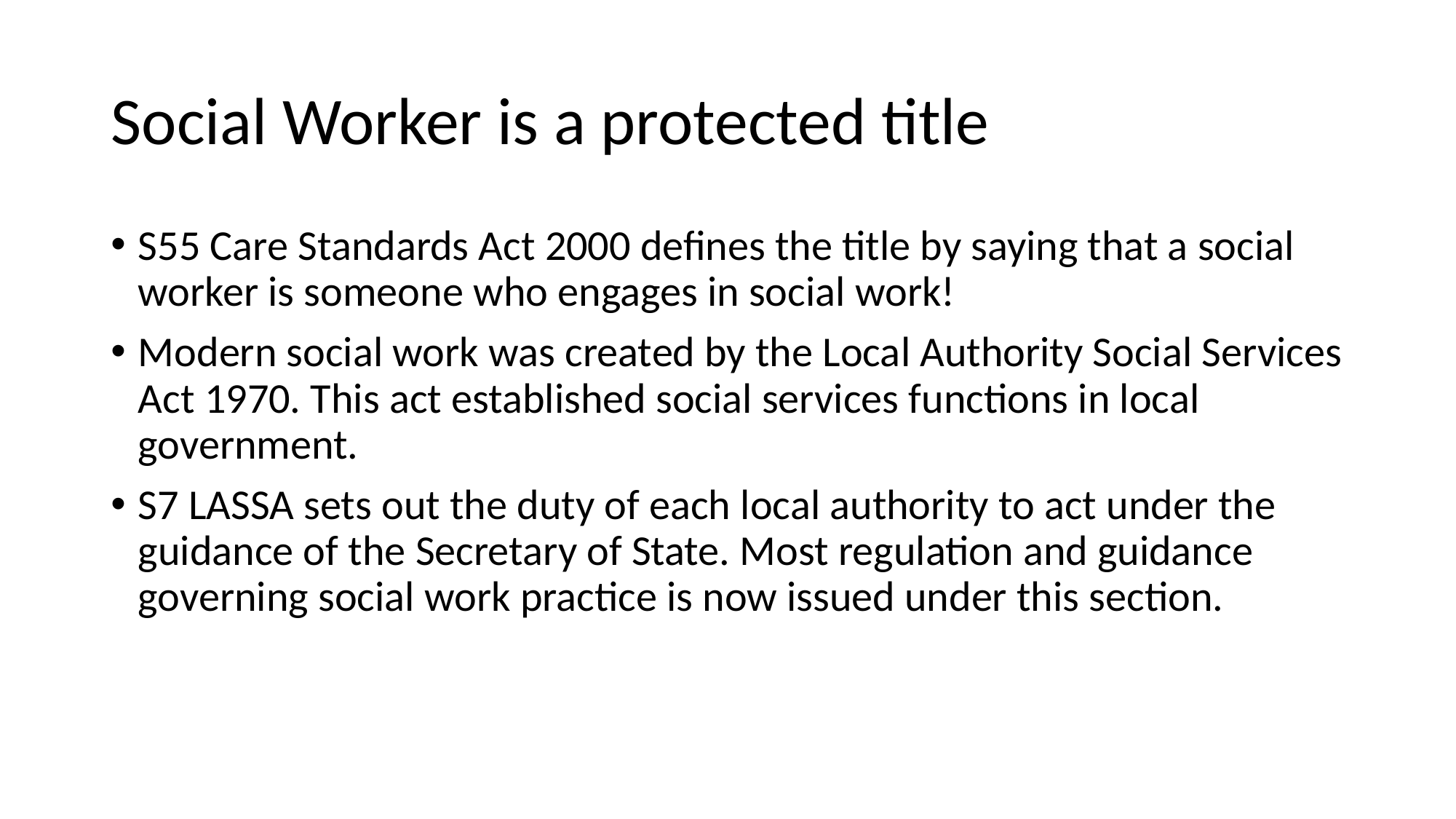

# Social Worker is a protected title
S55 Care Standards Act 2000 defines the title by saying that a social worker is someone who engages in social work!
Modern social work was created by the Local Authority Social Services Act 1970. This act established social services functions in local government.
S7 LASSA sets out the duty of each local authority to act under the guidance of the Secretary of State. Most regulation and guidance governing social work practice is now issued under this section.